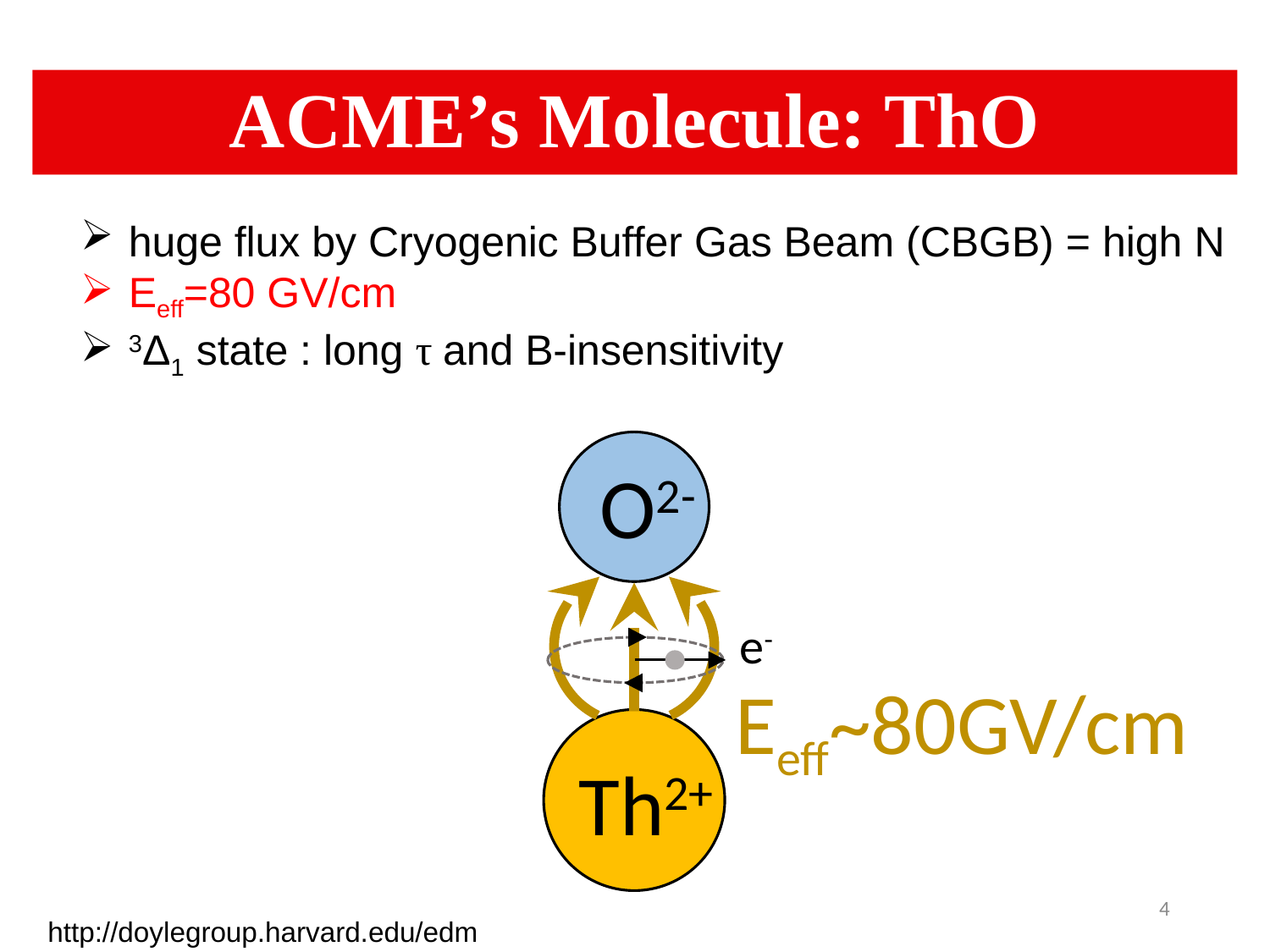

# ACME’s Molecule: ThO
huge flux by Cryogenic Buffer Gas Beam (CBGB) = high N
Eeff=80 GV/cm
3Δ1 state : long τ and B-insensitivity

O2-

e-

Eeff~80GV/cm

Th2+
4
http://doylegroup.harvard.edu/edm